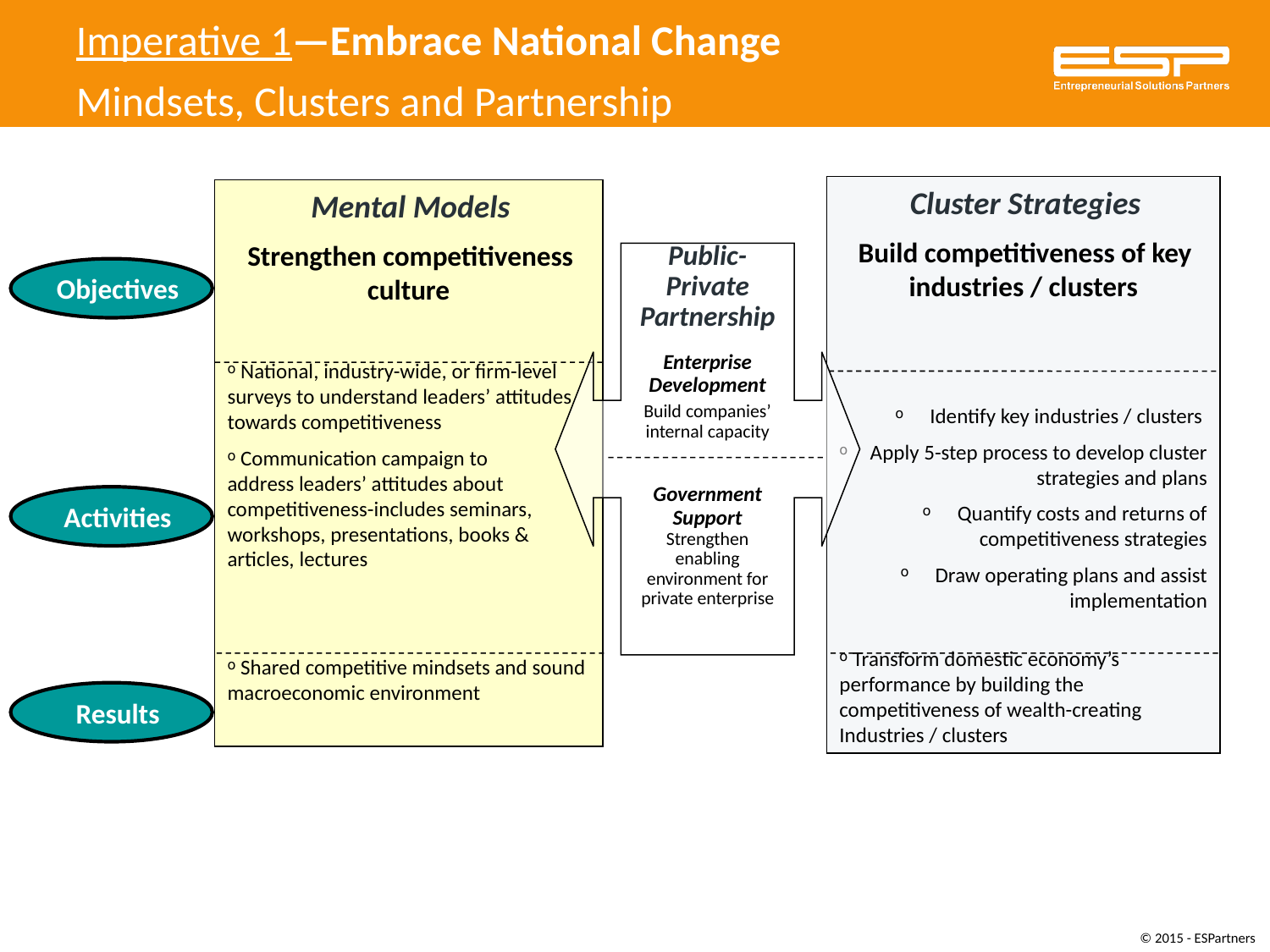

Imperative 1—Embrace National Change
Mindsets, Clusters and Partnership
Cluster Strategies
Build competitiveness of key industries / clusters

 Identify key industries / clusters
 Apply 5-step process to develop cluster strategies and plans
 Quantify costs and returns of competitiveness strategies
 Draw operating plans and assist implementation

 Transform domestic economy’s performance by building the competitiveness of wealth-creating Industries / clusters

Mental Models
Strengthen competitiveness culture

 National, industry-wide, or firm-level surveys to understand leaders’ attitudes towards competitiveness
 Communication campaign to
address leaders’ attitudes about competitiveness-includes seminars, workshops, presentations, books & articles, lectures

 Shared competitive mindsets and sound macroeconomic environment

Public-Private
Partnership

Enterprise
Development

Build companies’ internal capacity

Government Support
Strengthen enabling environment for private enterprise

Objectives
Activities
Results